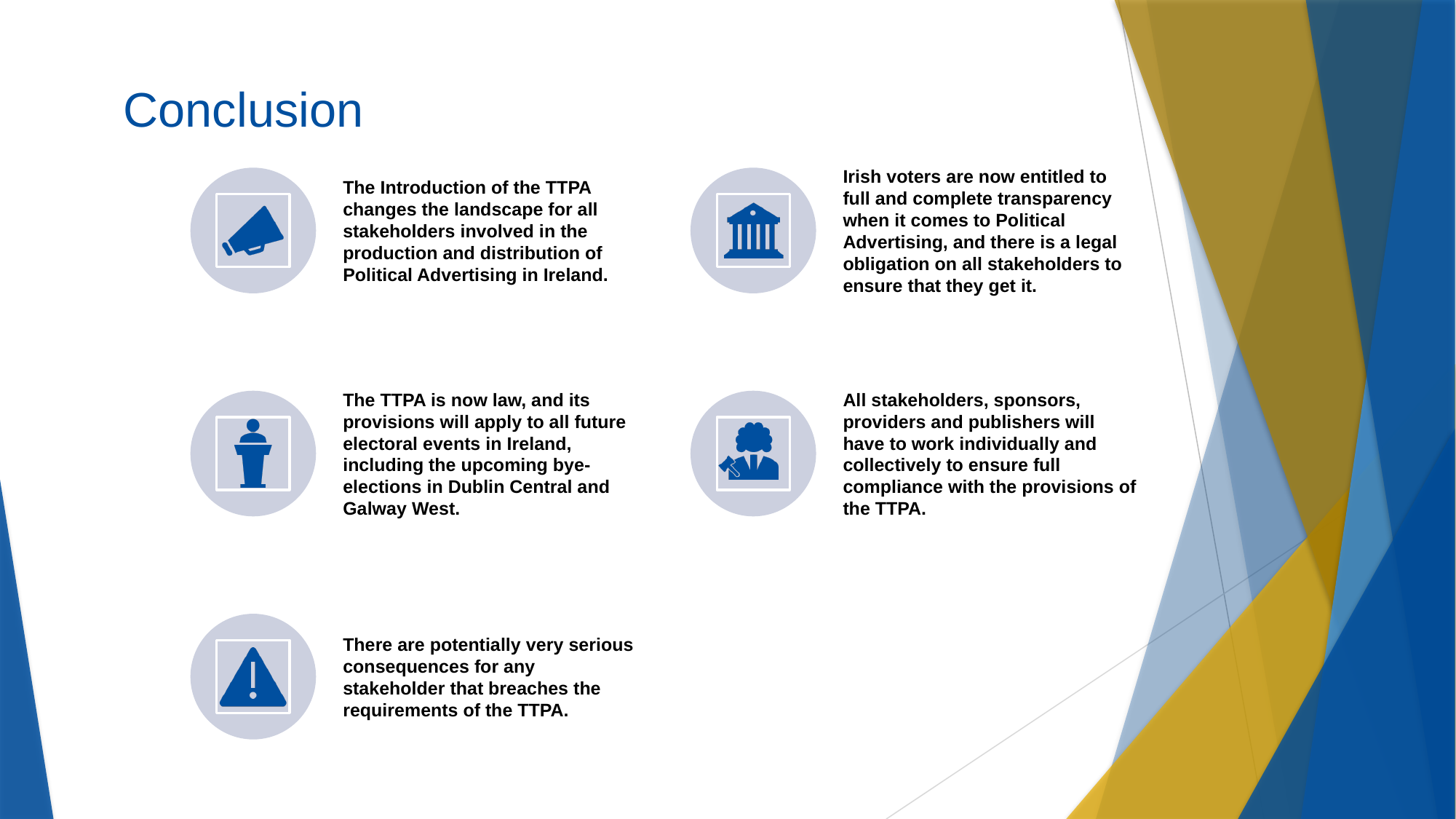

# Conclusion
The Introduction of the TTPA changes the landscape for all stakeholders involved in the production and distribution of Political Advertising in Ireland.
Irish voters are now entitled to full and complete transparency when it comes to Political Advertising, and there is a legal obligation on all stakeholders to ensure that they get it.
The TTPA is now law, and its provisions will apply to all future electoral events in Ireland, including the upcoming bye-elections in Dublin Central and Galway West.
All stakeholders, sponsors, providers and publishers will have to work individually and collectively to ensure full compliance with the provisions of the TTPA.
There are potentially very serious consequences for any stakeholder that breaches the requirements of the TTPA.